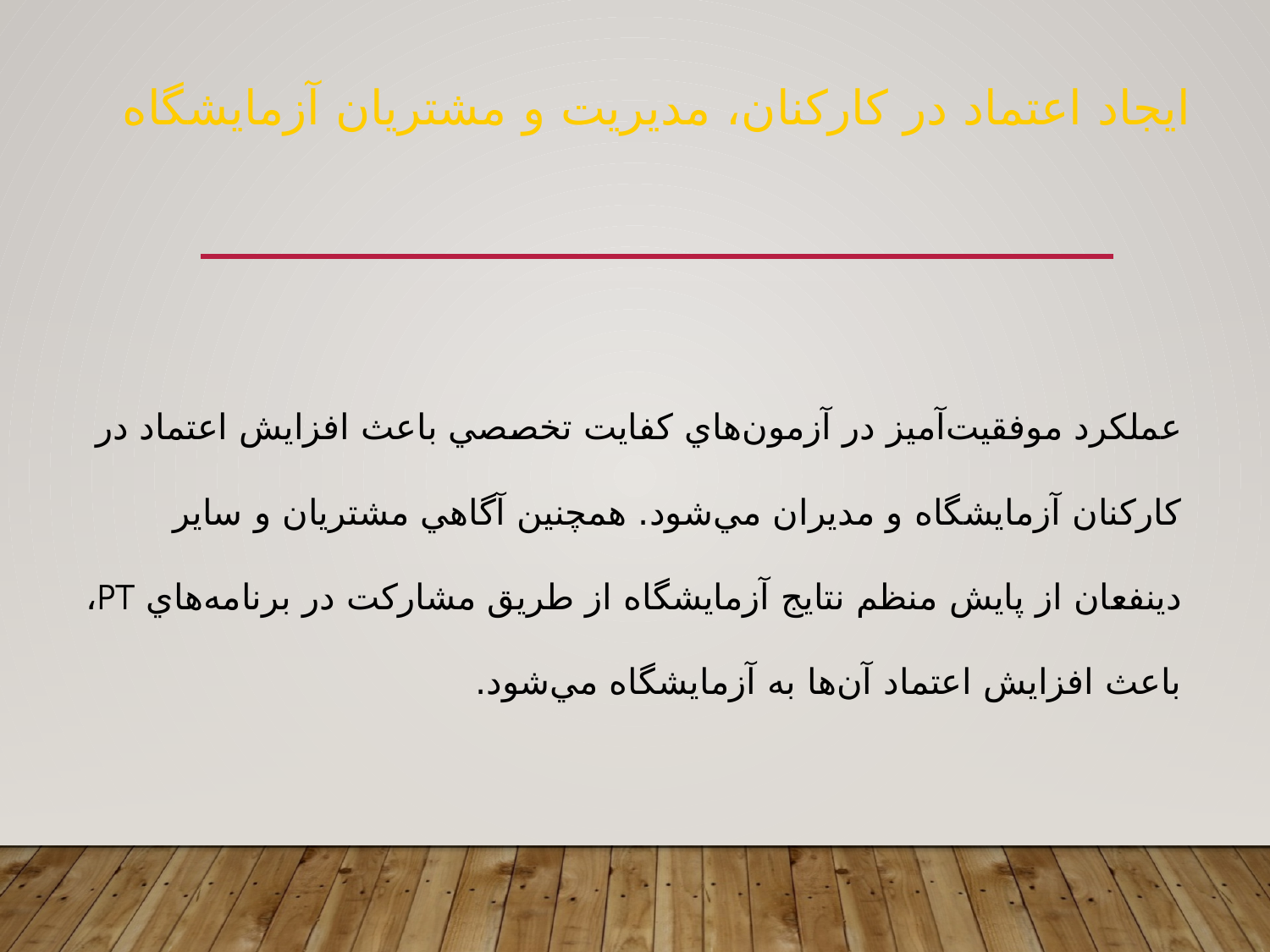

ايجاد اعتماد در کارکنان، مديريت و مشتريان آزمايشگاه
عملکرد موفقيت‌آميز در آزمون‌هاي کفايت تخصصي باعث افزايش اعتماد در کارکنان آزمايشگاه و مديران مي‌شود. همچنين آگاهي مشتريان و ساير دينفعان از پايش منظم نتايج آزمايشگاه از طريق مشارکت در برنامه‌هاي PT، باعث افزايش اعتماد آن‌ها به آزمايشگاه مي‌شود.